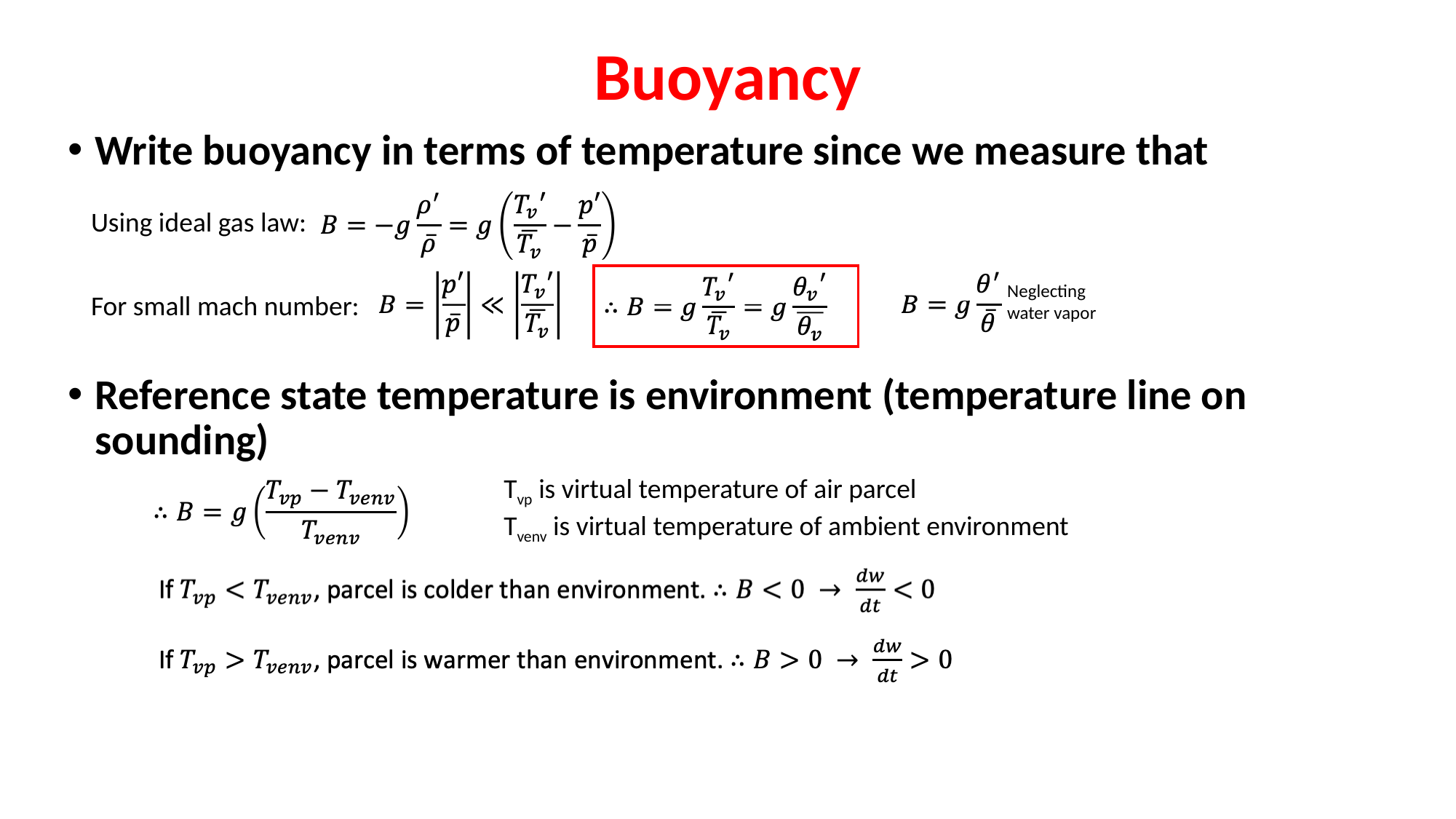

# Buoyancy
Write buoyancy in terms of temperature since we measure that

Reference state temperature is environment (temperature line on sounding)

Using ideal gas law:

Neglecting
water vapor
For small mach number:
Tvp is virtual temperature of air parcel
Tvenv is virtual temperature of ambient environment